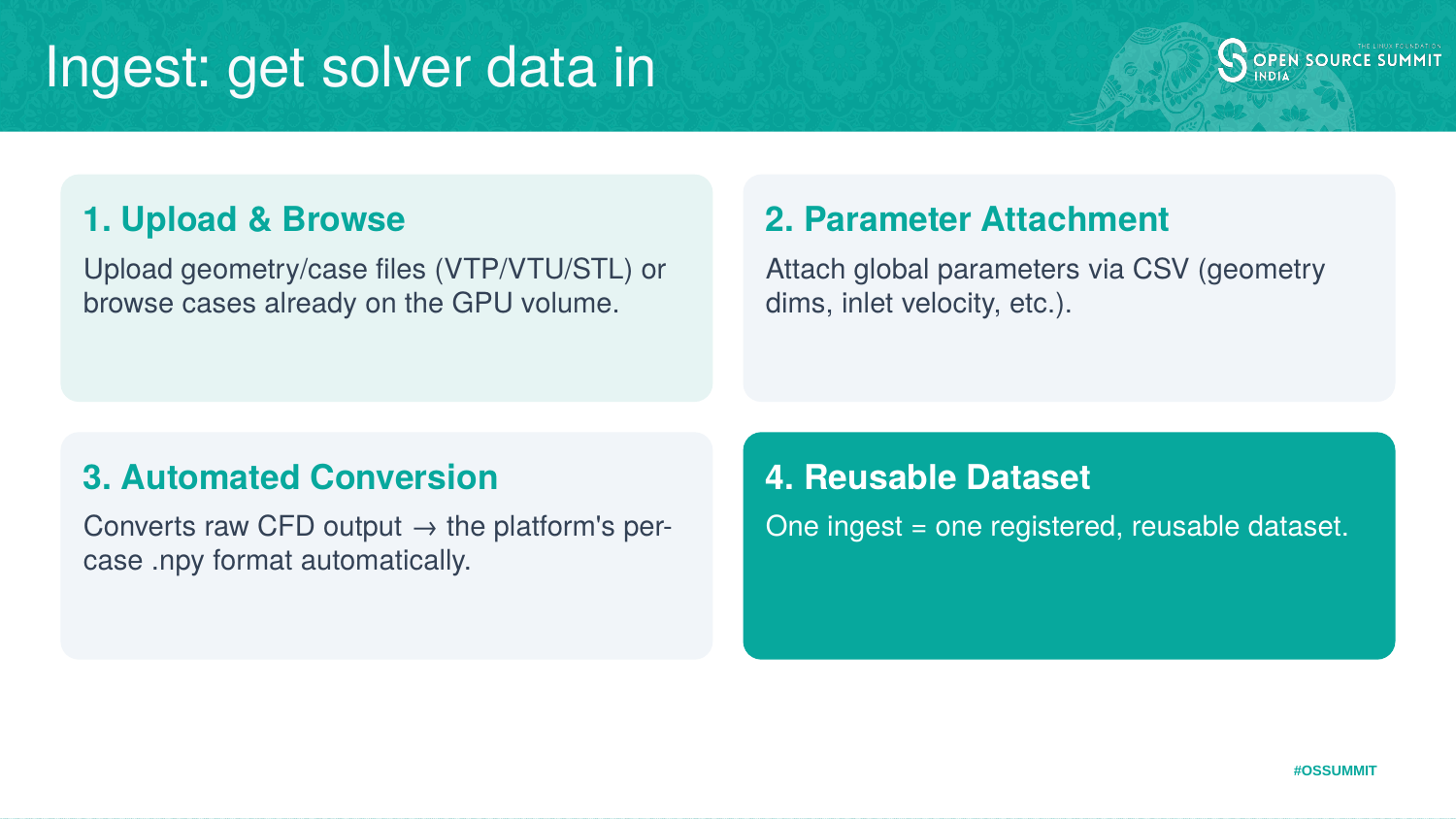

# Ingest: get solver data in

1. Upload & Browse
Upload geometry/case files (VTP/VTU/STL) or browse cases already on the GPU volume.

2. Parameter Attachment
Attach global parameters via CSV (geometry dims, inlet velocity, etc.).

3. Automated Conversion
Converts raw CFD output → the platform's per-case .npy format automatically.

4. Reusable Dataset
One ingest = one registered, reusable dataset.